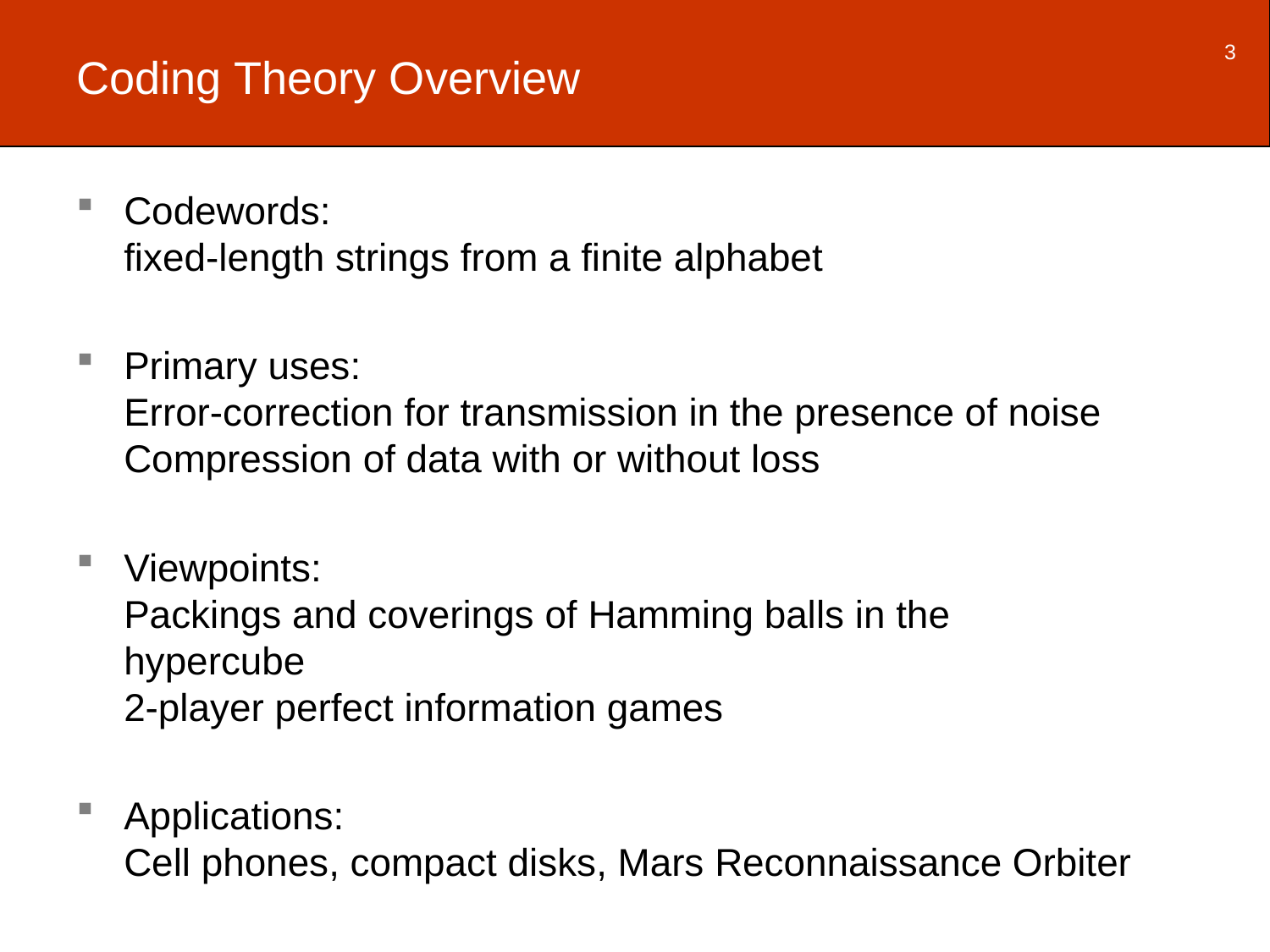

3
# Coding Theory Overview
Codewords:
fixed-length strings from a finite alphabet

Primary uses:
Error-correction for transmission in the presence of noise
Compression of data with or without loss

Viewpoints:
Packings and coverings of Hamming balls in the 	hypercube
2-player perfect information games

Applications:
Cell phones, compact disks, Mars Reconnaissance Orbiter